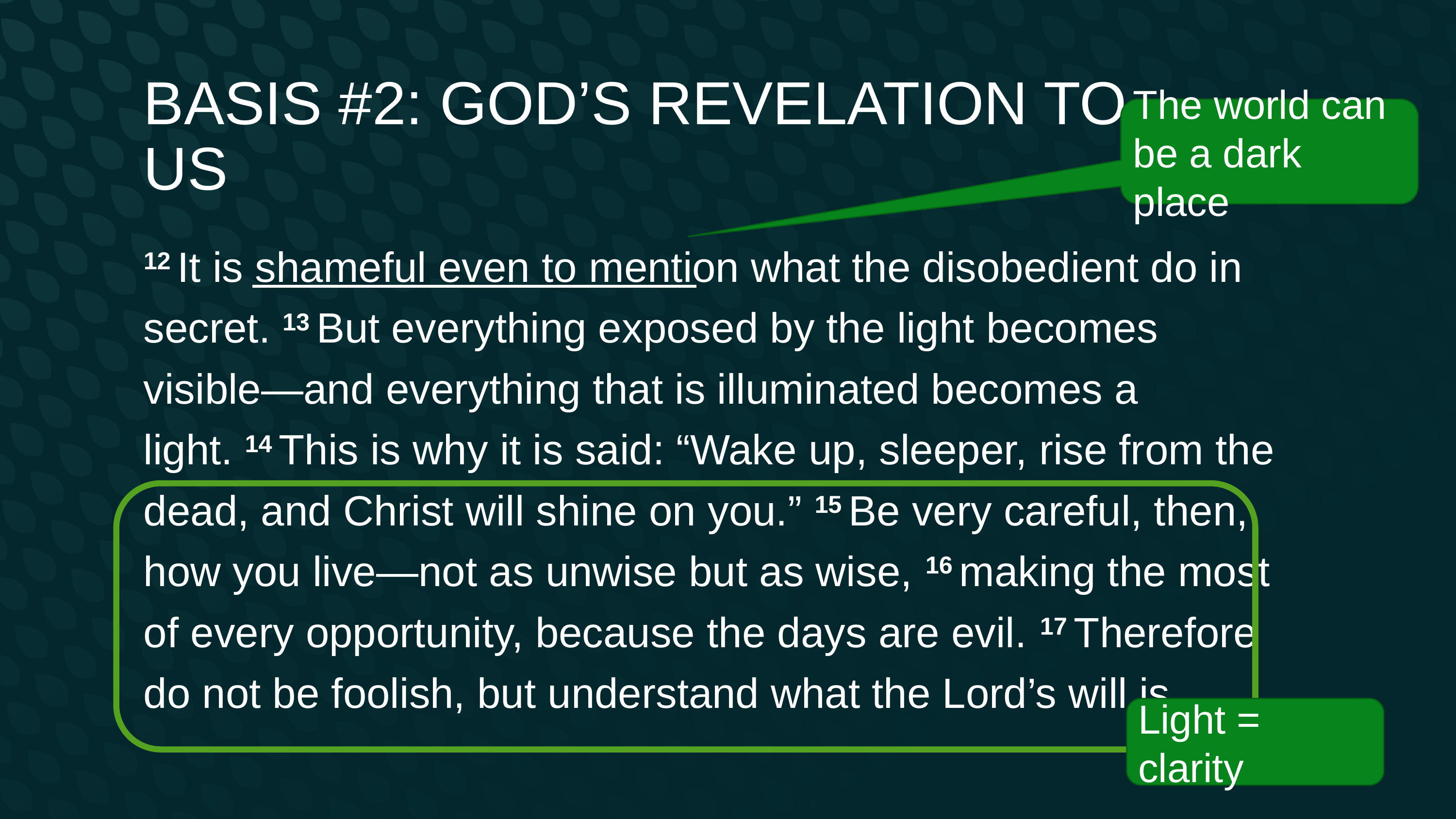

Basis #2: God’s Revelation to Us
The world can be a dark place
12 It is shameful even to mention what the disobedient do in secret. 13 But everything exposed by the light becomes visible—and everything that is illuminated becomes a light. 14 This is why it is said: “Wake up, sleeper, rise from the dead, and Christ will shine on you.” 15 Be very careful, then, how you live—not as unwise but as wise, 16 making the most of every opportunity, because the days are evil. 17 Therefore do not be foolish, but understand what the Lord’s will is.

Light = clarity